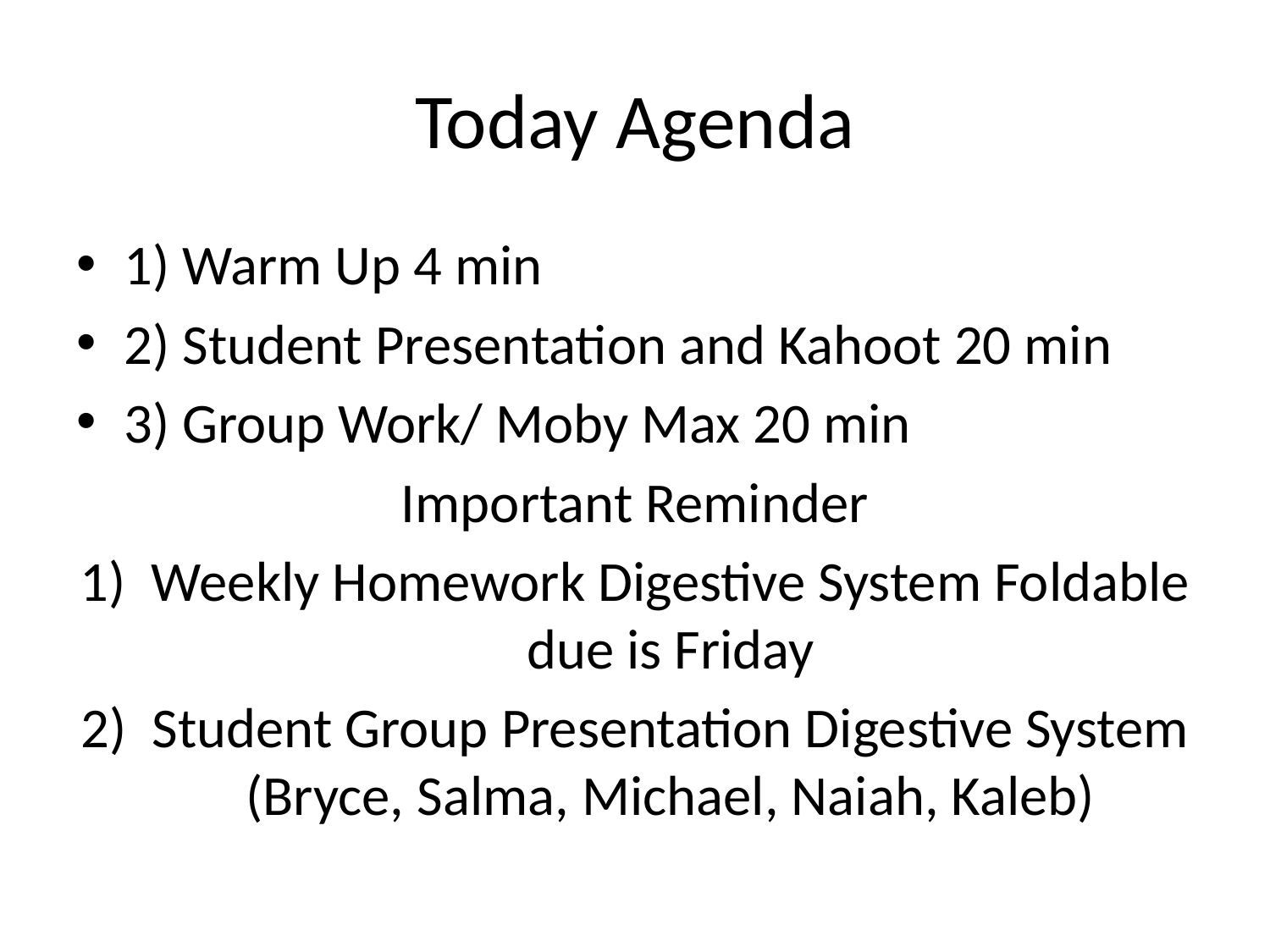

# Today Agenda
1) Warm Up 4 min
2) Student Presentation and Kahoot 20 min
3) Group Work/ Moby Max 20 min
Important Reminder
Weekly Homework Digestive System Foldable due is Friday
Student Group Presentation Digestive System (Bryce, Salma, Michael, Naiah, Kaleb)